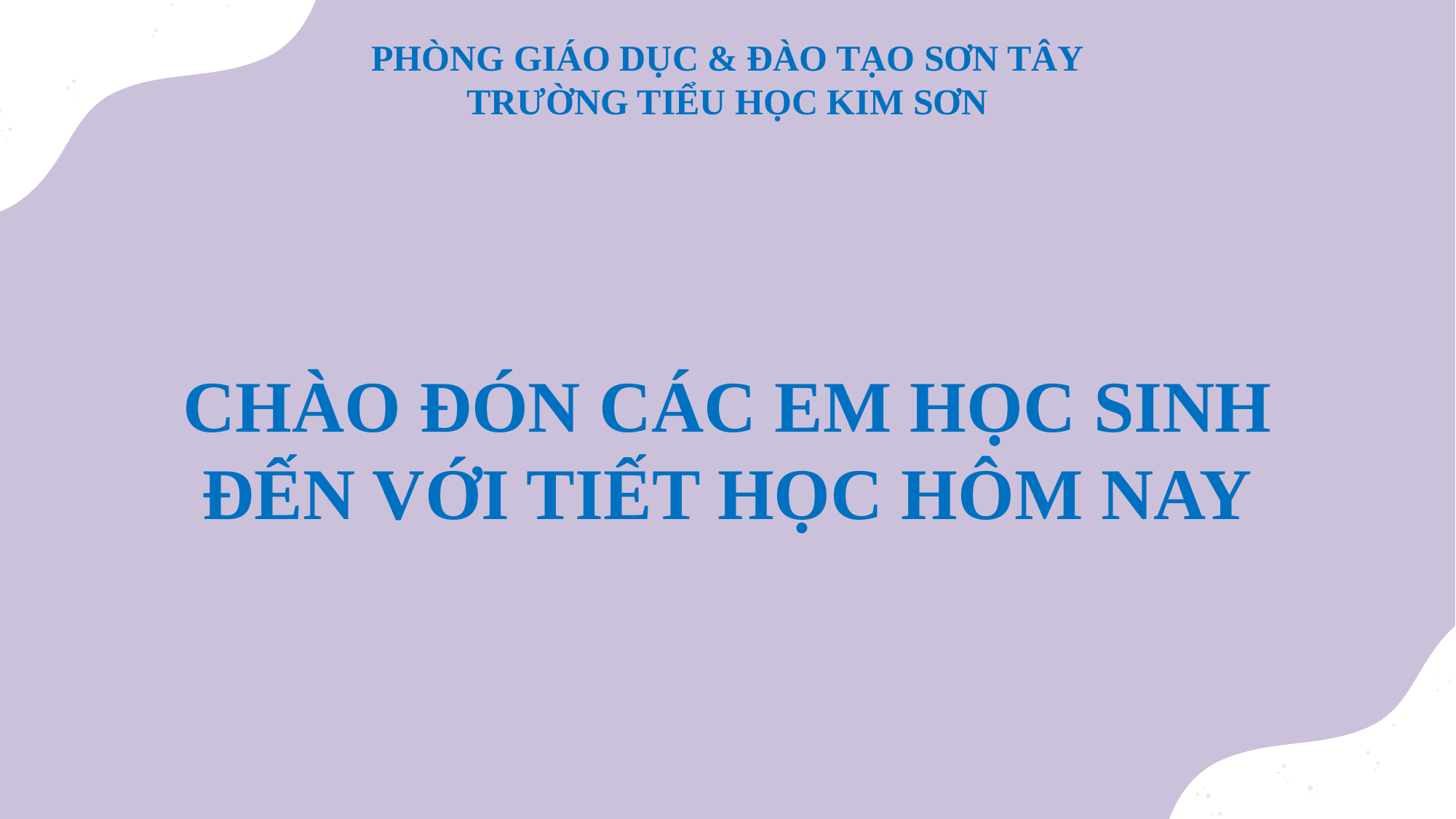

PHÒNG GIÁO DỤC & ĐÀO TẠO SƠN TÂY
TRƯỜNG TIỂU HỌC KIM SƠN

CHÀO ĐÓN CÁC EM HỌC SINH
ĐẾN VỚI TIẾT HỌC HÔM NAY